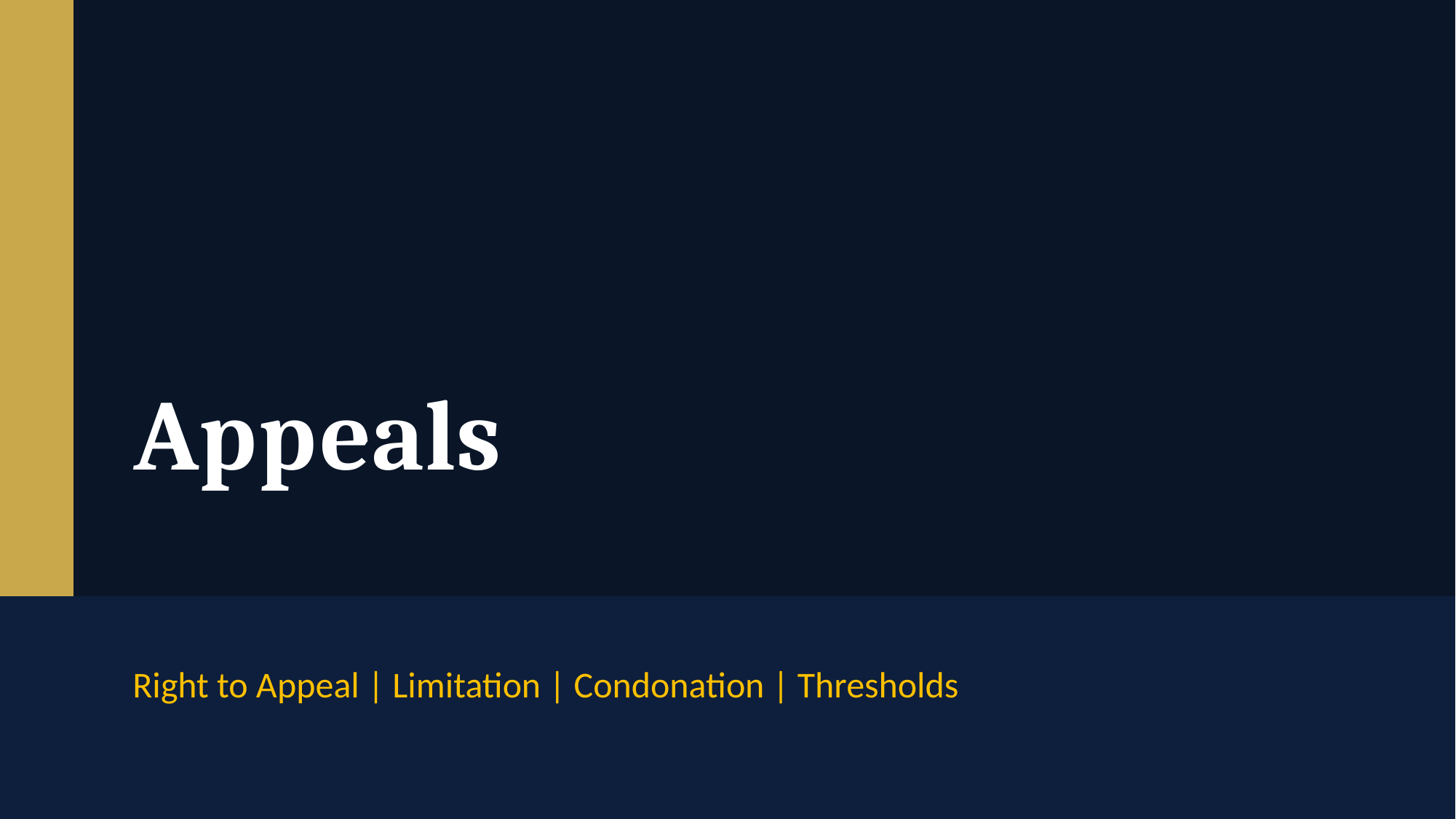

Appeals

Right to Appeal | Limitation | Condonation | Thresholds